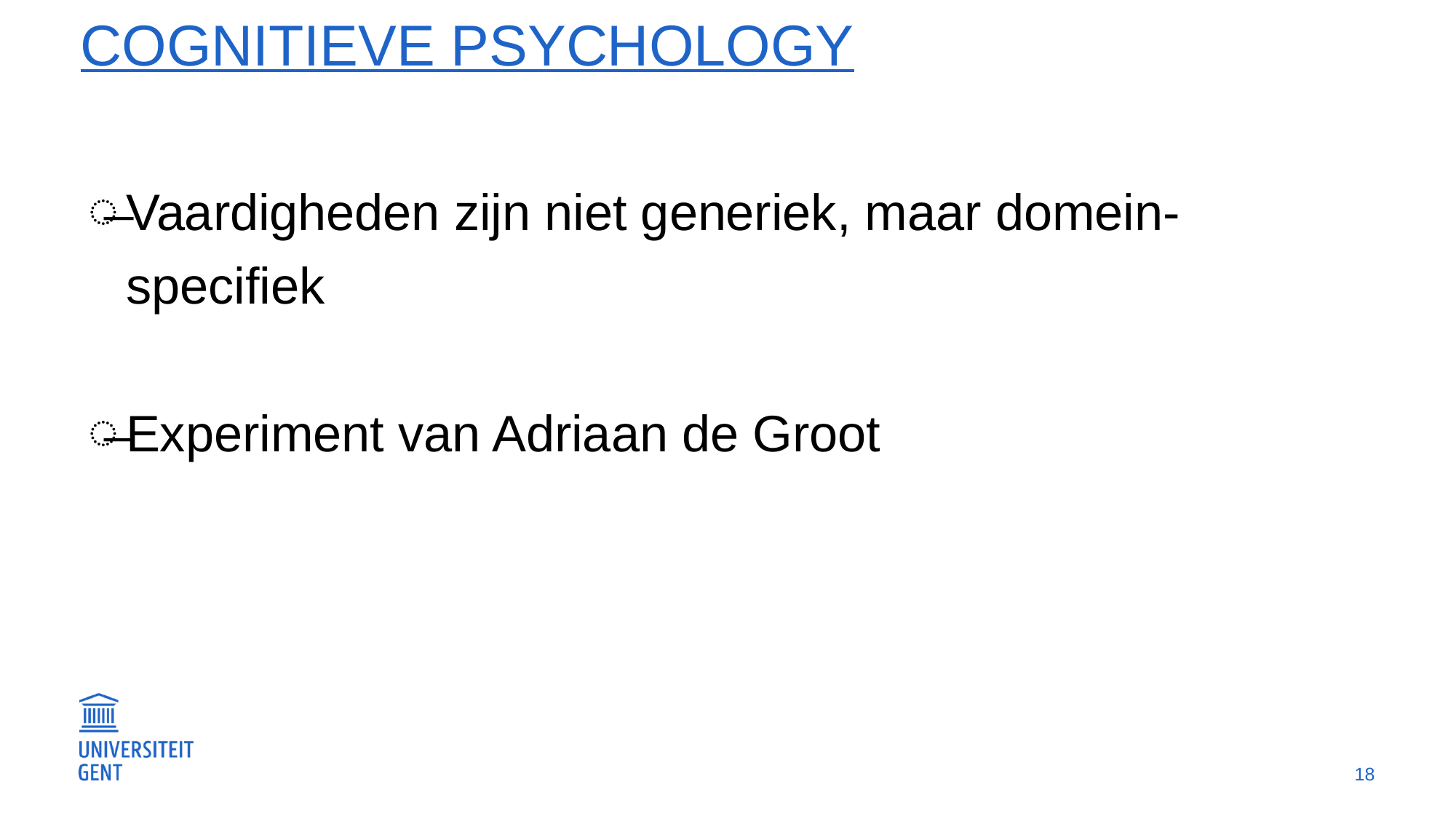

# Cognitieve psychology

Vaardigheden zijn niet generiek, maar domein-specifiek

Experiment van Adriaan de Groot
18